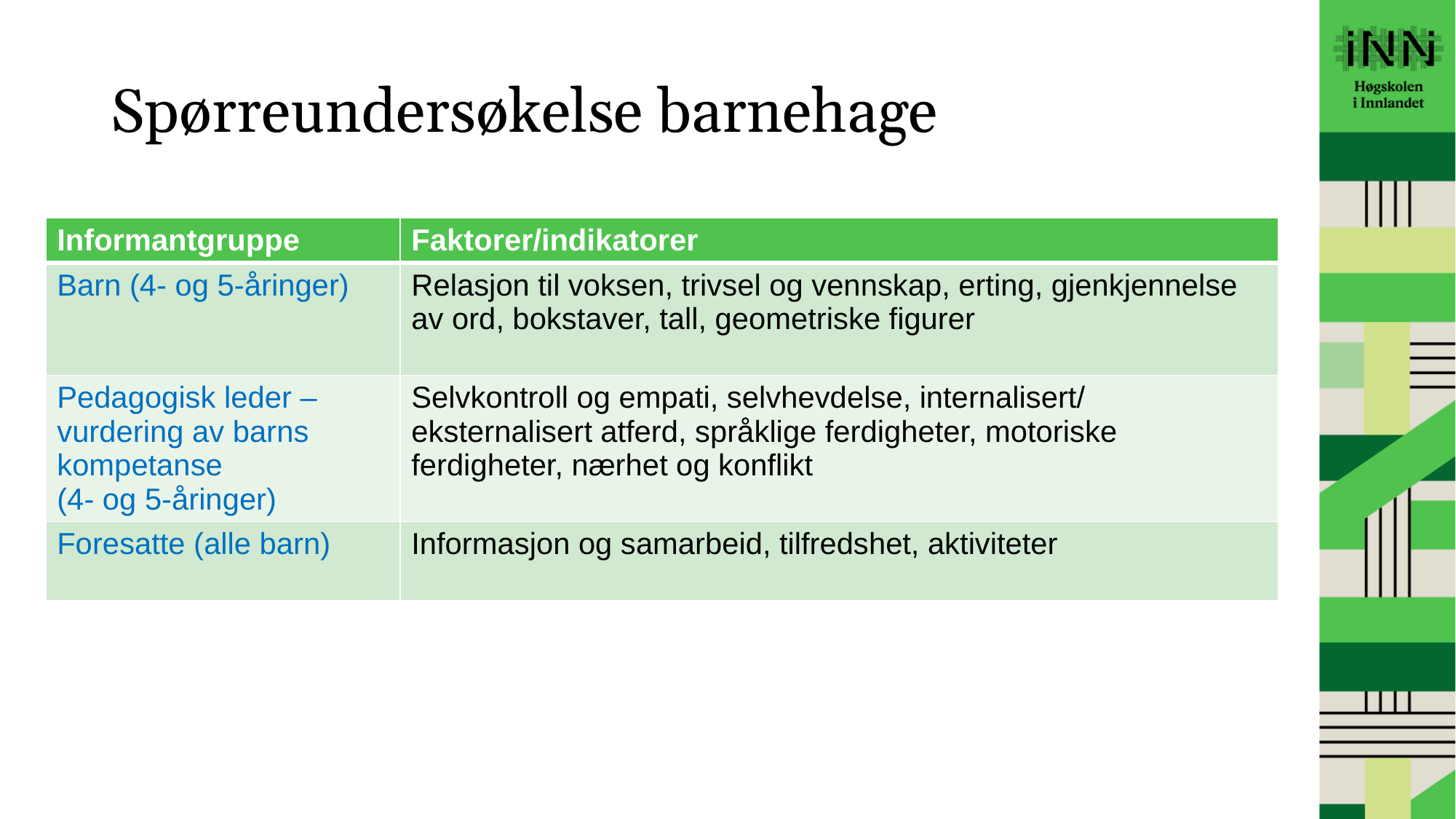

# Spørreundersøkelse barnehage
| Informantgruppe | Faktorer/indikatorer |
| --- | --- |
| Barn (4- og 5-åringer) | Relasjon til voksen, trivsel og vennskap, erting, gjenkjennelse av ord, bokstaver, tall, geometriske figurer |
| Pedagogisk leder –vurdering av barns kompetanse (4- og 5-åringer) | Selvkontroll og empati, selvhevdelse, internalisert/ eksternalisert atferd, språklige ferdigheter, motoriske ferdigheter, nærhet og konflikt |
| Foresatte (alle barn) | Informasjon og samarbeid, tilfredshet, aktiviteter |